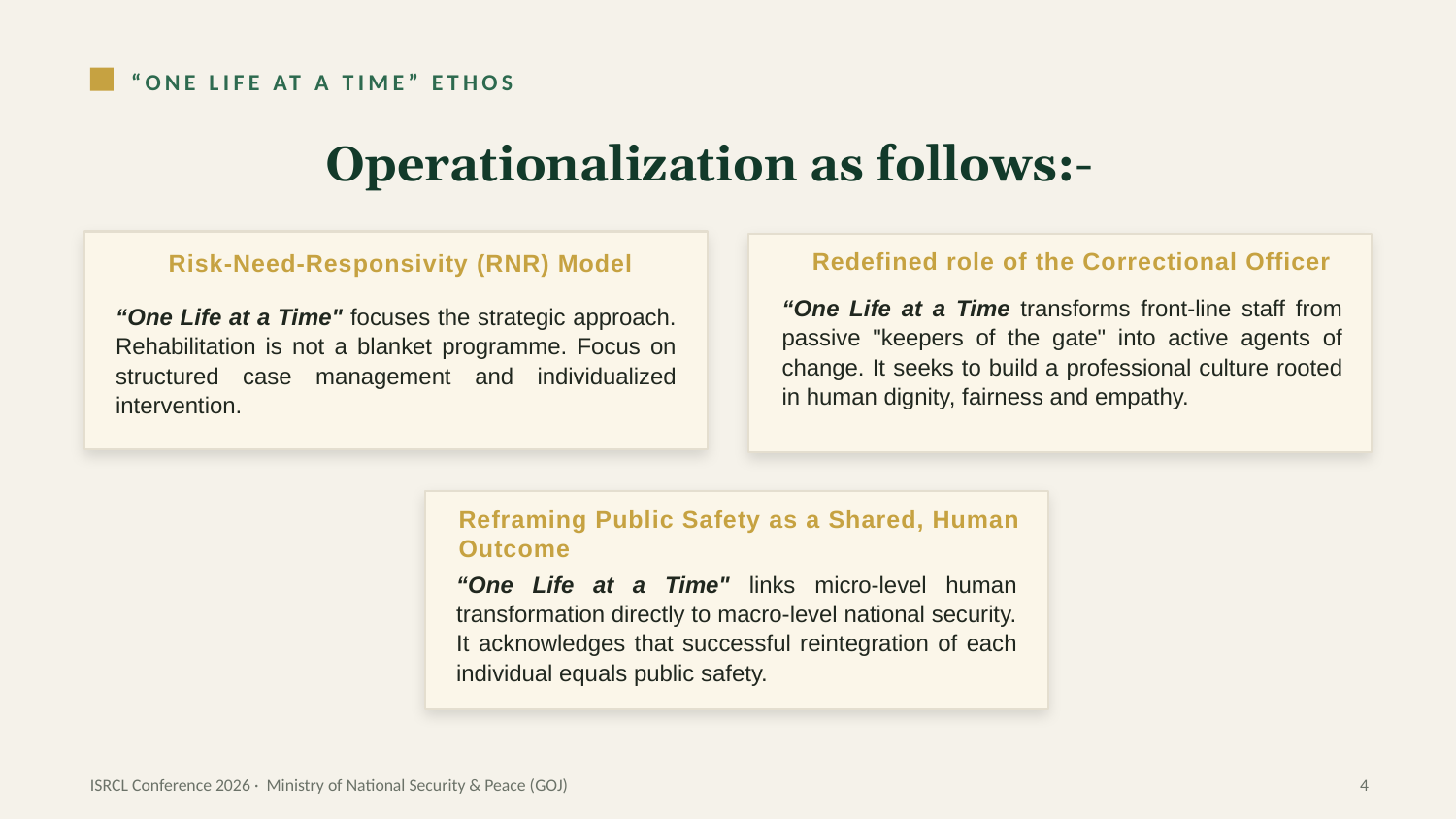

“ONE LIFE AT A TIME” ETHOS

Operationalization as follows:-

Redefined role of the Correctional Officer
Risk-Need-Responsivity (RNR) Model
“One Life at a Time transforms front-line staff from passive "keepers of the gate" into active agents of change. It seeks to build a professional culture rooted in human dignity, fairness and empathy.
“One Life at a Time" focuses the strategic approach. Rehabilitation is not a blanket programme. Focus on structured case management and individualized intervention.

Reframing Public Safety as a Shared, Human Outcome
“One Life at a Time" links micro-level human transformation directly to macro-level national security. It acknowledges that successful reintegration of each individual equals public safety.
ISRCL Conference 2026 ·  Ministry of National Security & Peace (GOJ)
4